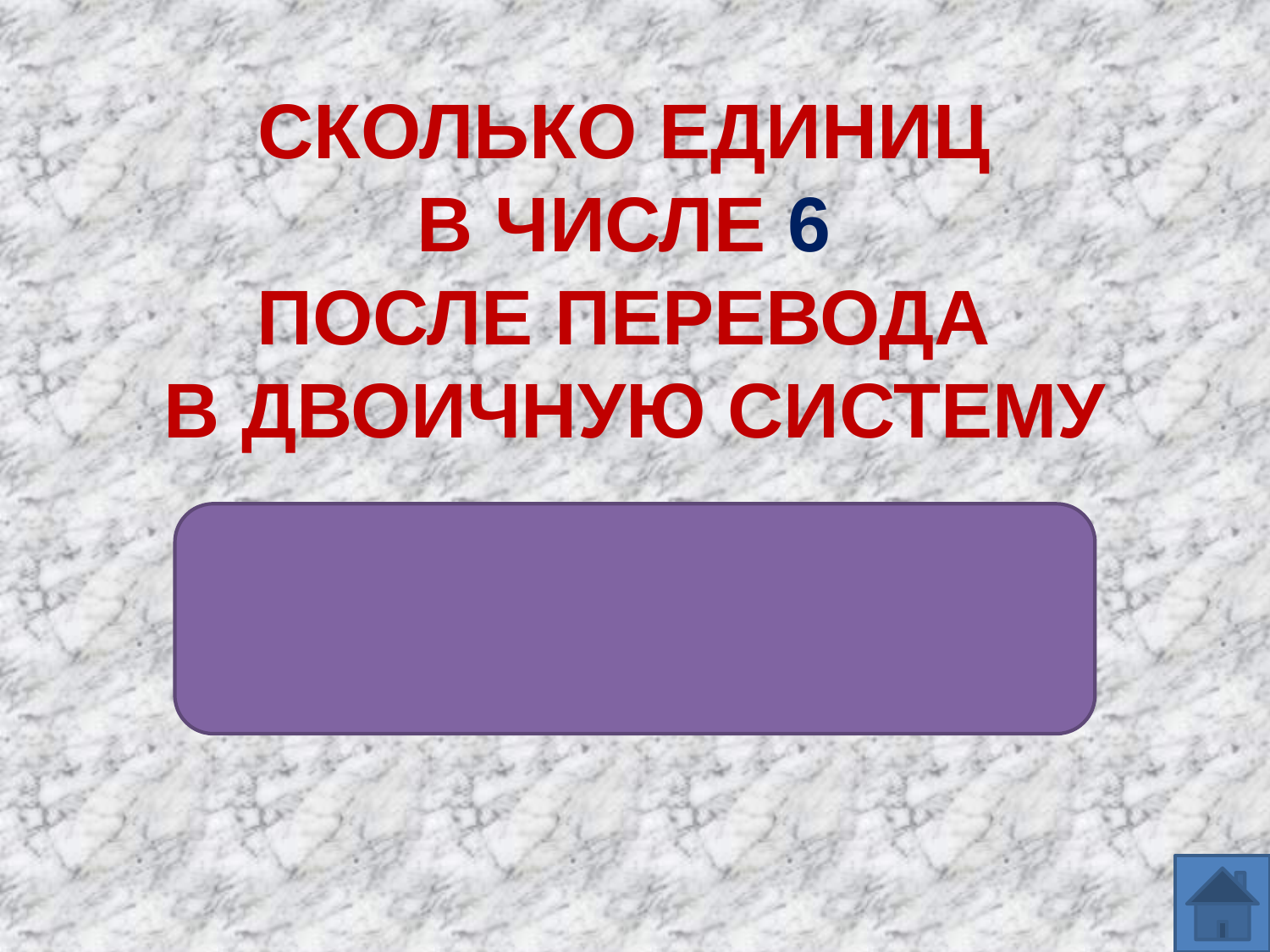

# СКОЛЬКО ЕДИНИЦ В ЧИСЛЕ 6 ПОСЛЕ ПЕРЕВОДА В ДВОИЧНУЮ СИСТЕМУ

610 = 1102